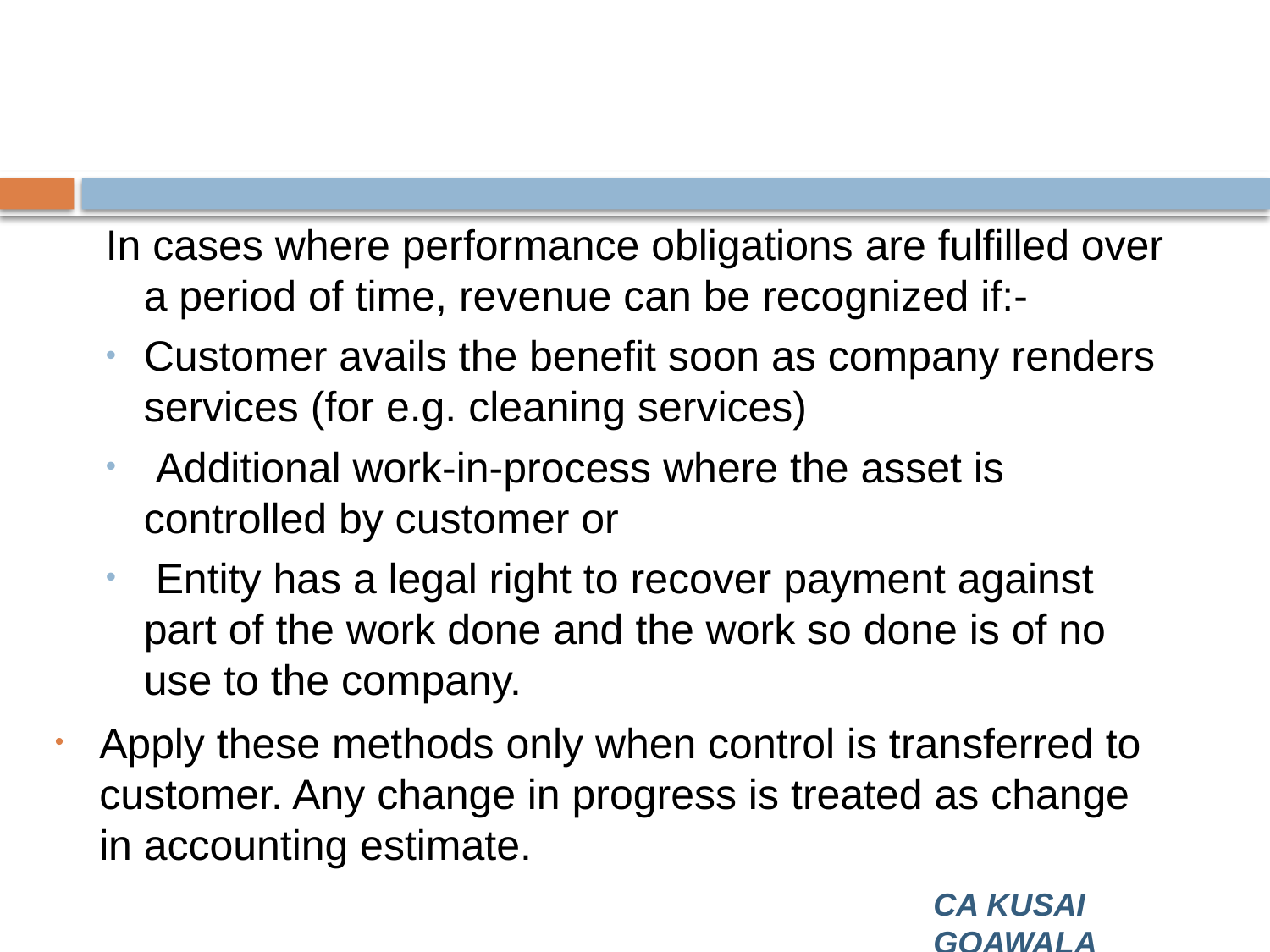

In cases where performance obligations are fulfilled over a period of time, revenue can be recognized if:-
Customer avails the benefit soon as company renders services (for e.g. cleaning services)
 Additional work-in-process where the asset is controlled by customer or
 Entity has a legal right to recover payment against part of the work done and the work so done is of no use to the company.
Apply these methods only when control is transferred to customer. Any change in progress is treated as change in accounting estimate.

CA KUSAI GOAWALA